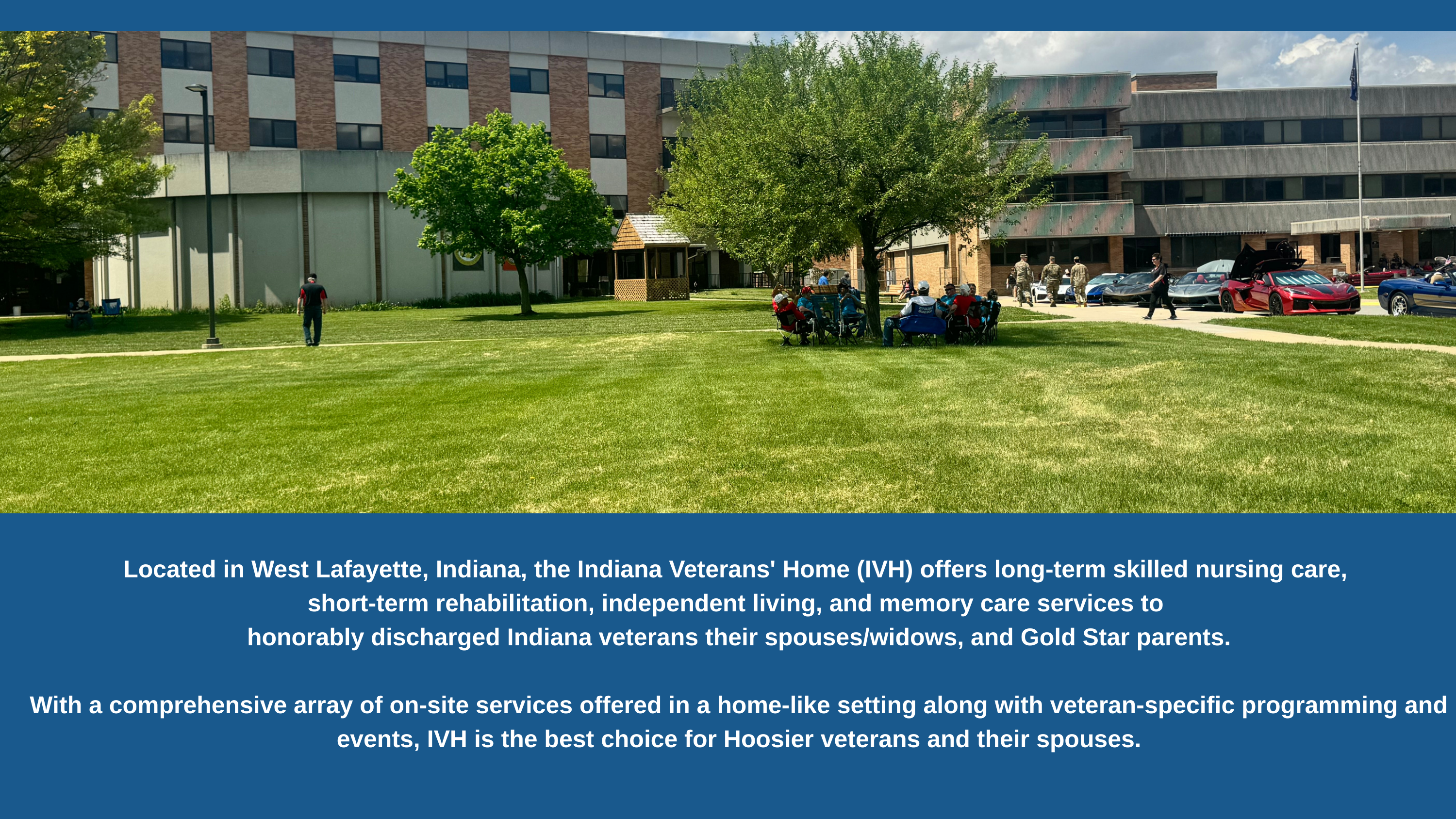

Located in West Lafayette, Indiana, the Indiana Veterans' Home (IVH) offers long-term skilled nursing care,
short-term rehabilitation, independent living, and memory care services to
honorably discharged Indiana veterans their spouses/widows, and Gold Star parents.

With a comprehensive array of on-site services offered in a home-like setting along with veteran-specific programming and events, IVH is the best choice for Hoosier veterans and their spouses.